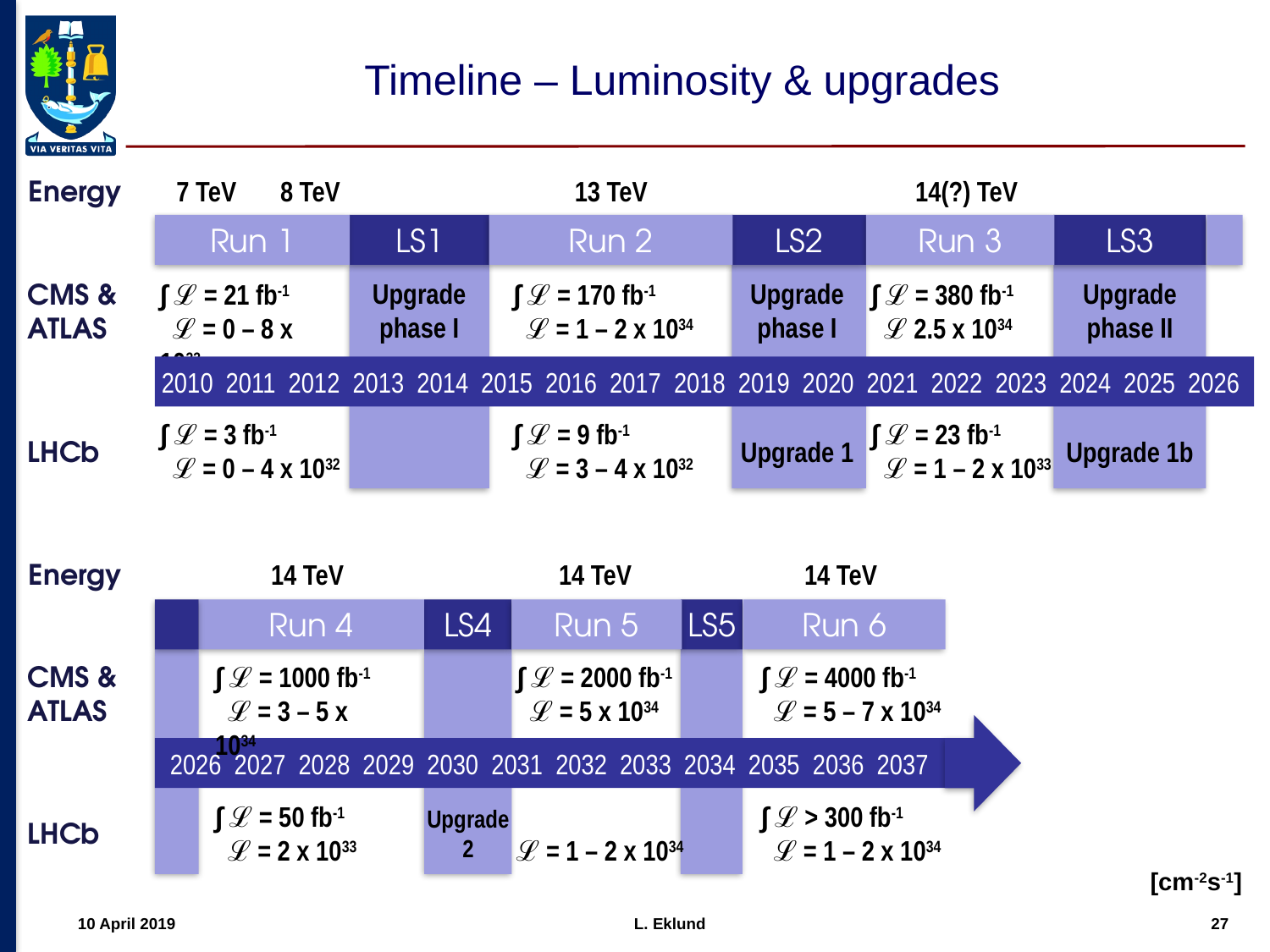

# Timeline – Luminosity & upgrades
Energy
7 TeV
8 TeV
13 TeV
14(?) TeV
Run 1
LS1
Run 2
Run 3
LS2
LS3

2010  2011  2012  2013  2014  2015  2016  2017  2018  2019  2020  2021  2022  2023  2024  2025  2026
Upgrade
phase I
Upgrade
phase I
Upgrade
phase II
CMS & ATLAS
∫ ℒ = 21 fb-1
  ℒ = 0 – 8 x 1033
∫ ℒ = 170 fb-1
  ℒ = 1 – 2 x 1034
∫ ℒ = 380 fb-1
  ℒ 2.5 x 1034
∫ ℒ = 3 fb-1
  ℒ = 0 – 4 x 1032
∫ ℒ = 9 fb-1
  ℒ = 3 – 4 x 1032
∫ ℒ = 23 fb-1
  ℒ = 1 – 2 x 1033
LHCb
Upgrade 1
Upgrade 1b
Energy
14 TeV
14 TeV
14 TeV

Run 4
LS4
Run 5
LS5
Run 6

2026  2027  2028  2029  2030  2031  2032  2033  2034  2035  2036  2037
CMS & ATLAS
∫ ℒ = 1000 fb-1
  ℒ = 3 – 5 x 1034
∫ ℒ = 2000 fb-1
  ℒ = 5 x 1034
∫ ℒ = 4000 fb-1
  ℒ = 5 – 7 x 1034
∫ ℒ = 50 fb-1
  ℒ = 2 x 1033
∫ ℒ > 300 fb-1
  ℒ = 1 – 2 x 1034
Upgrade
2
LHCb
  ℒ = 1 – 2 x 1034
[cm-2s-1]
10 April 2019
27
L. Eklund